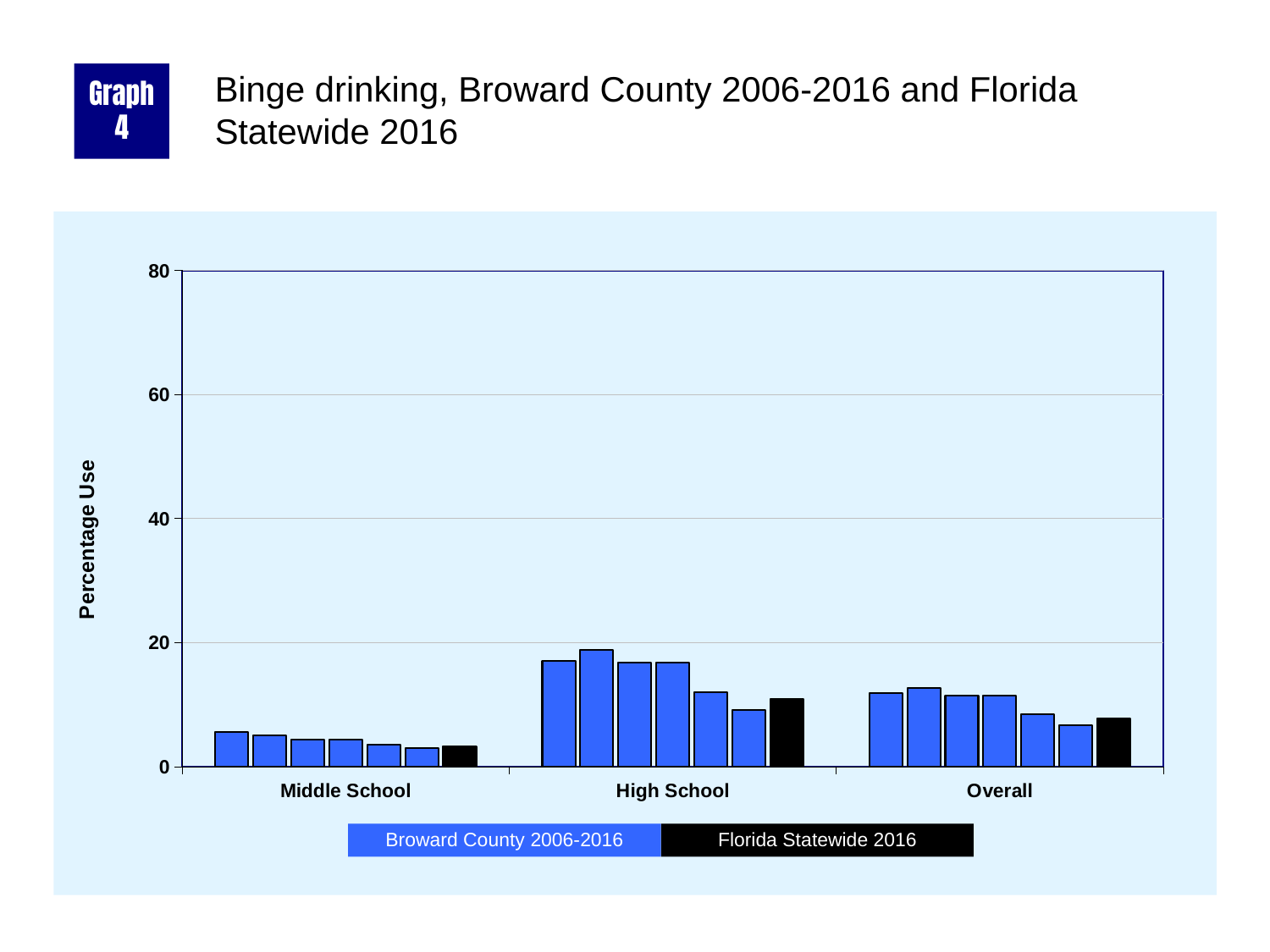

Graph 4
Binge drinking, Broward County 2006-2016 and Florida Statewide 2016

### Chart

| Category | County 2006 | County 2008 | County 2010 | County 2012 | County 2014 | County 2016 | Florida 2016 |
|---|---|---|---|---|---|---|---|
| Middle School | 5.6 | 5.0 | 4.4 | 4.4 | 3.5 | 3.0 | 3.2 |
| High School | 17.0 | 18.8 | 16.8 | 16.8 | 12.0 | 9.1 | 10.9 |
| Overall | 11.8 | 12.7 | 11.5 | 11.5 | 8.4 | 6.7 | 7.7 |
Florida Statewide 2016
Broward County 2006-2016